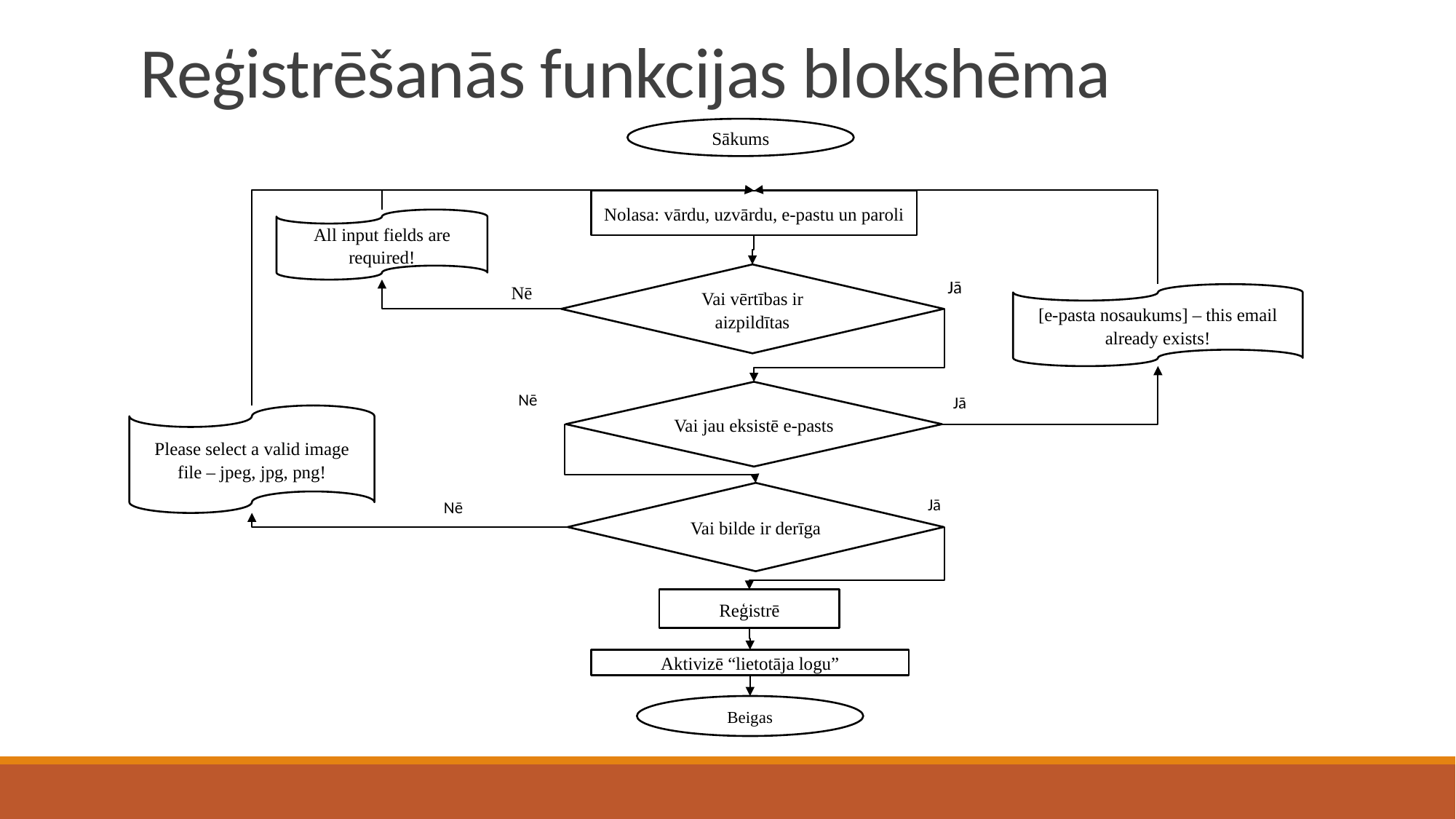

# Reģistrēšanās funkcijas blokshēma

Sākums
Nolasa: vārdu, uzvārdu, e‑pastu un paroli
All input fields are required!
Vai vērtības ir aizpildītas
Jā
Nē
[e-pasta nosaukums] – this email already exists!
Vai jau eksistē e-pasts
Nē
Jā
Please select a valid image file – jpeg, jpg, png!
Vai bilde ir derīga
Jā
Nē
Reģistrē
Aktivizē “lietotāja logu”
Beigas